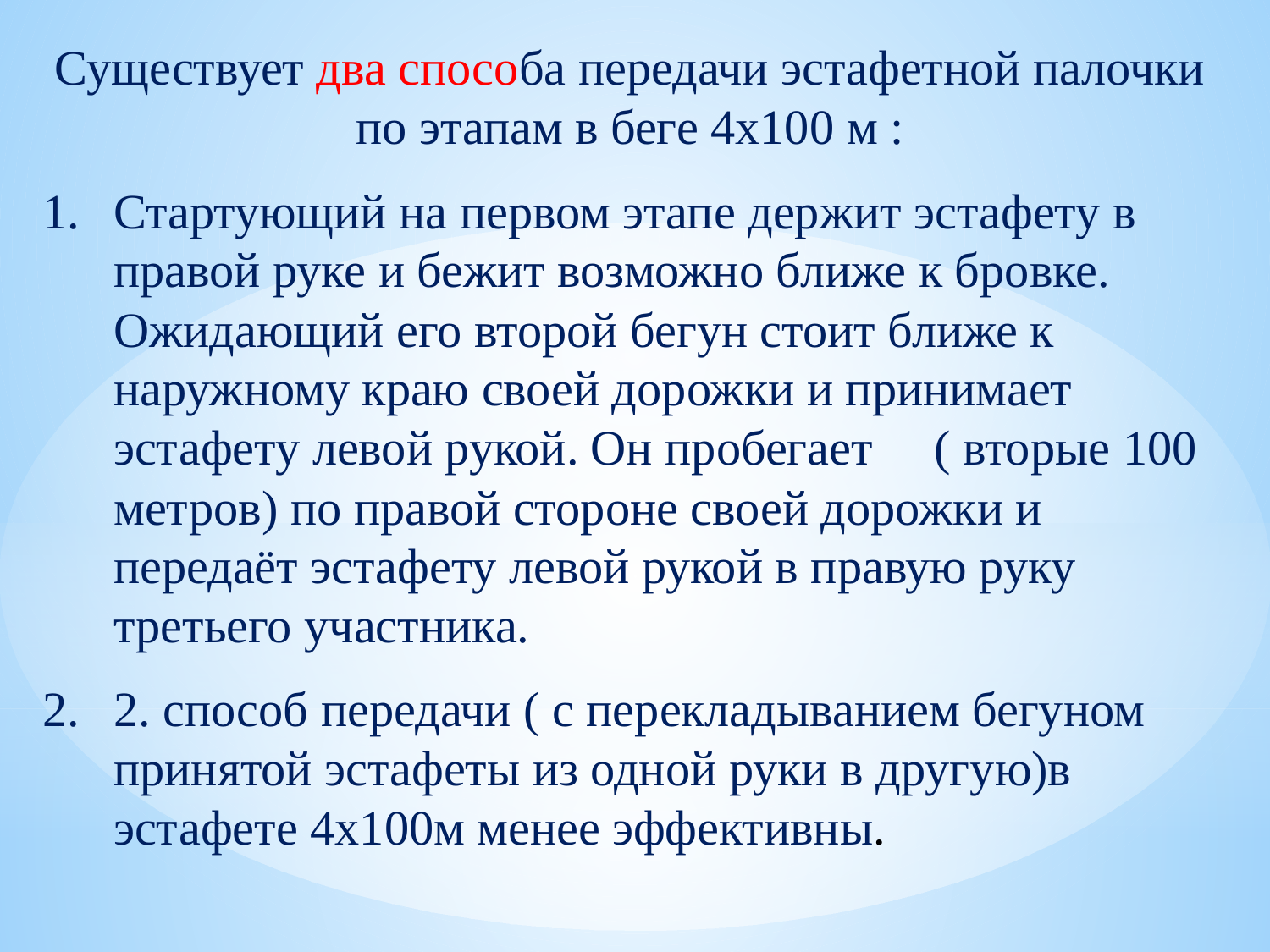

Существует два способа передачи эстафетной палочки по этапам в беге 4х100 м :
Стартующий на первом этапе держит эстафету в правой руке и бежит возможно ближе к бровке. Ожидающий его второй бегун стоит ближе к наружному краю своей дорожки и принимает эстафету левой рукой. Он пробегает     ( вторые 100 метров) по правой стороне своей дорожки и передаёт эстафету левой рукой в правую руку третьего участника.
2. способ передачи ( с перекладыванием бегуном принятой эстафеты из одной руки в другую)в эстафете 4х100м менее эффективны.